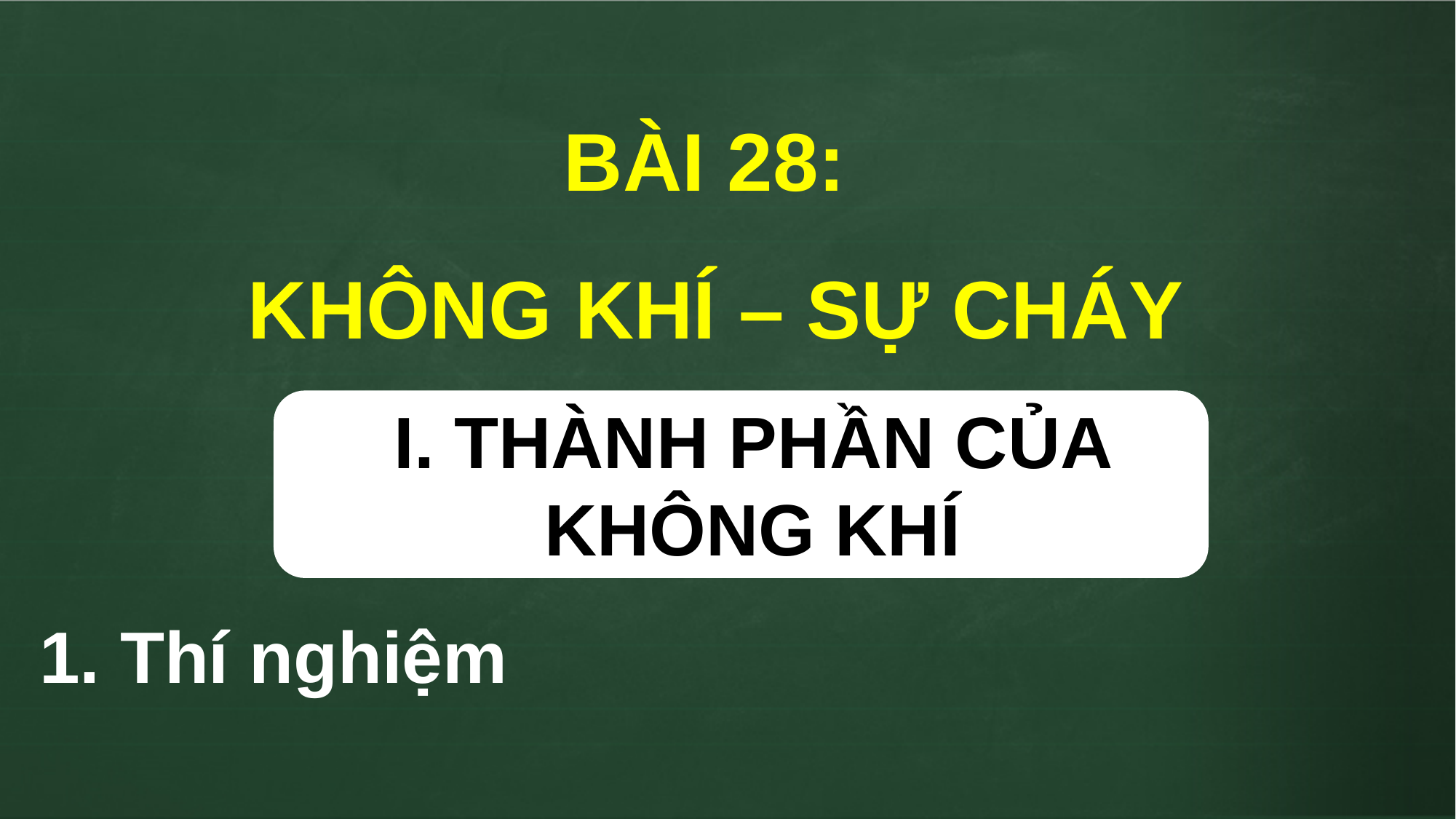

BÀI 28:
KHÔNG KHÍ – SỰ CHÁY

I. THÀNH PHẦN CỦA KHÔNG KHÍ
1. Thí nghiệm